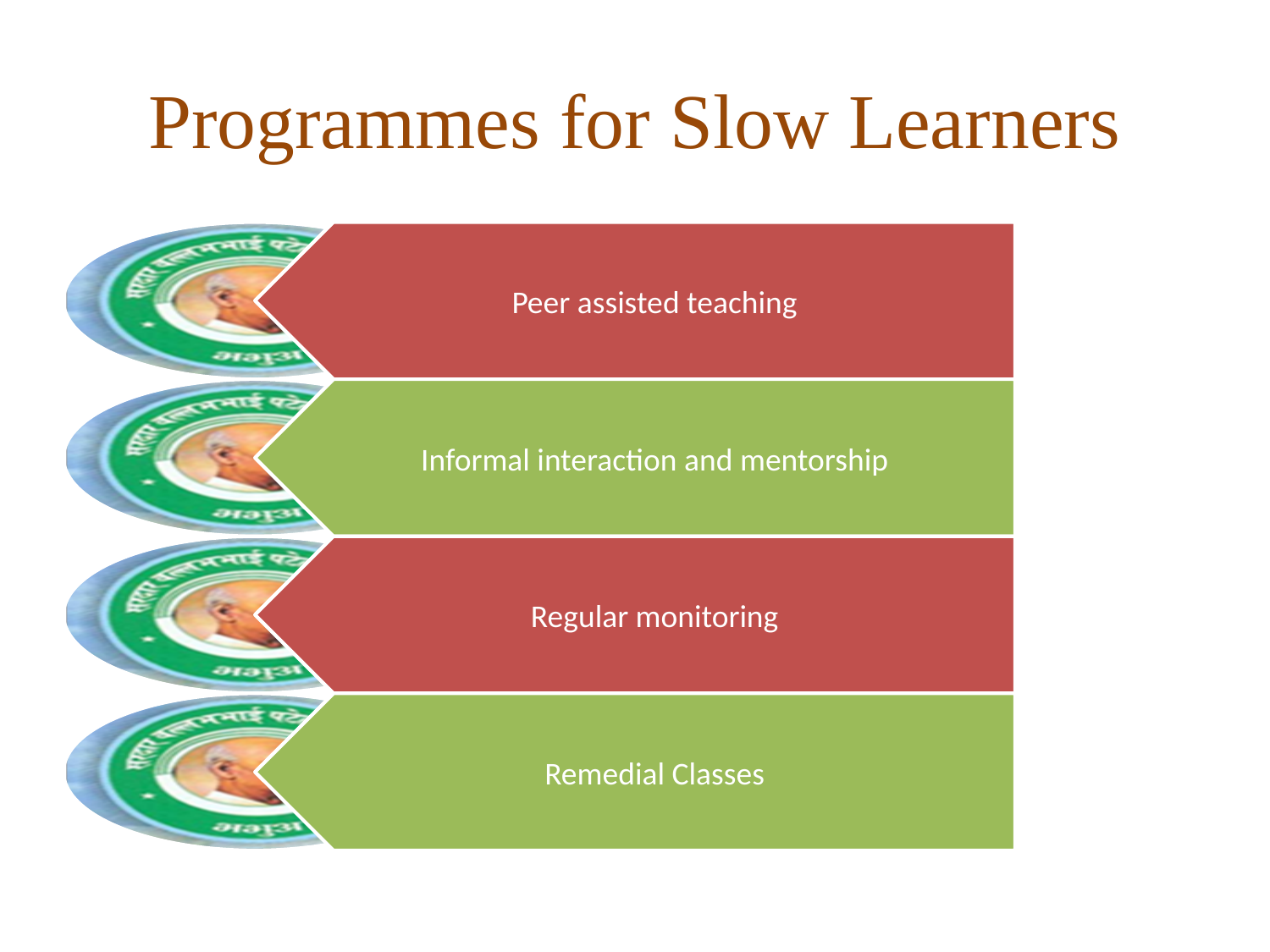

# Programmes for Slow Learners
Peer assisted teaching
Informal interaction and mentorship
Regular monitoring
Remedial Classes